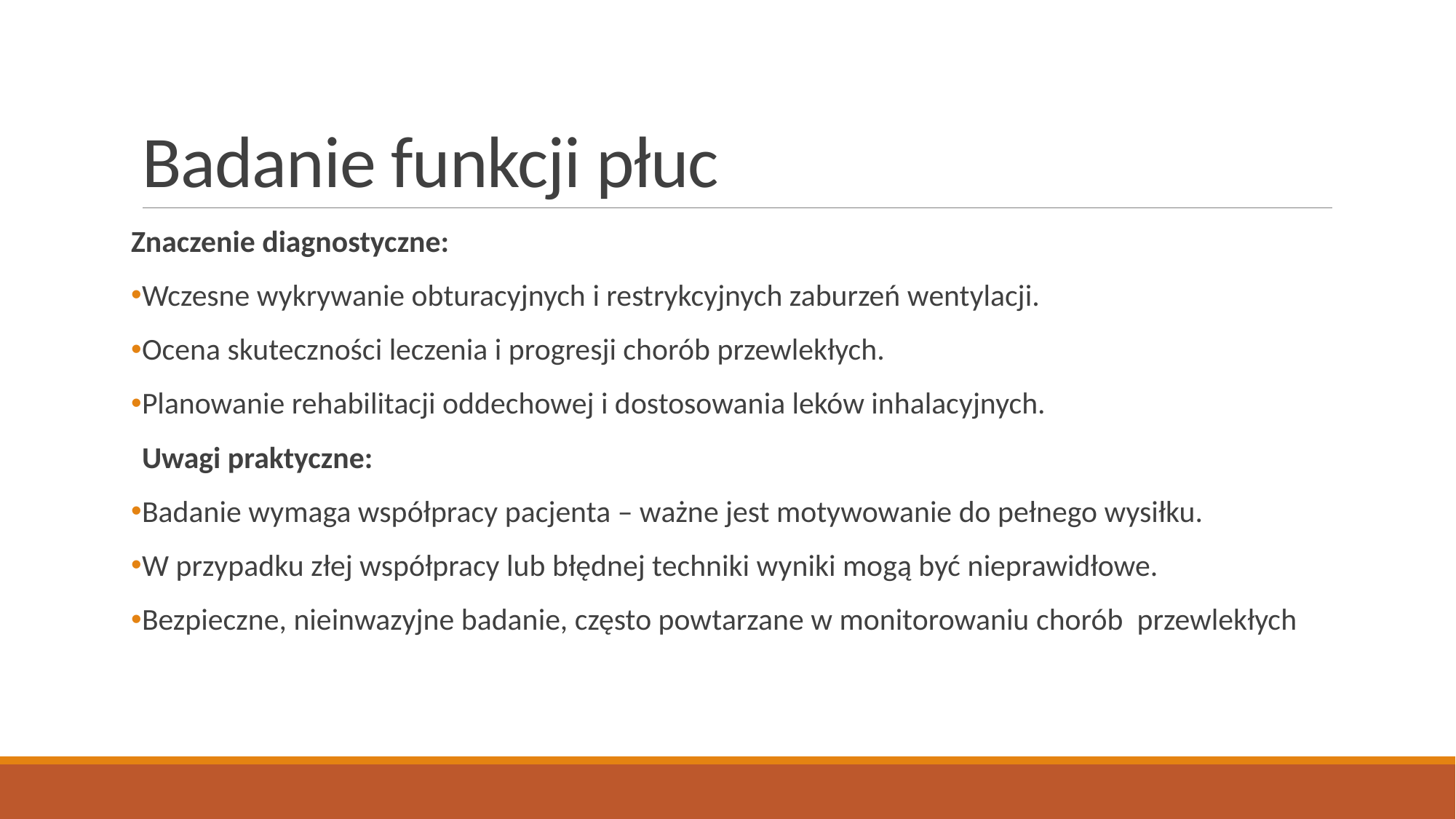

# Badanie funkcji płuc
Znaczenie diagnostyczne:
Wczesne wykrywanie obturacyjnych i restrykcyjnych zaburzeń wentylacji.
Ocena skuteczności leczenia i progresji chorób przewlekłych.
Planowanie rehabilitacji oddechowej i dostosowania leków inhalacyjnych.
Uwagi praktyczne:
Badanie wymaga współpracy pacjenta – ważne jest motywowanie do pełnego wysiłku.
W przypadku złej współpracy lub błędnej techniki wyniki mogą być nieprawidłowe.
Bezpieczne, nieinwazyjne badanie, często powtarzane w monitorowaniu chorób  przewlekłych